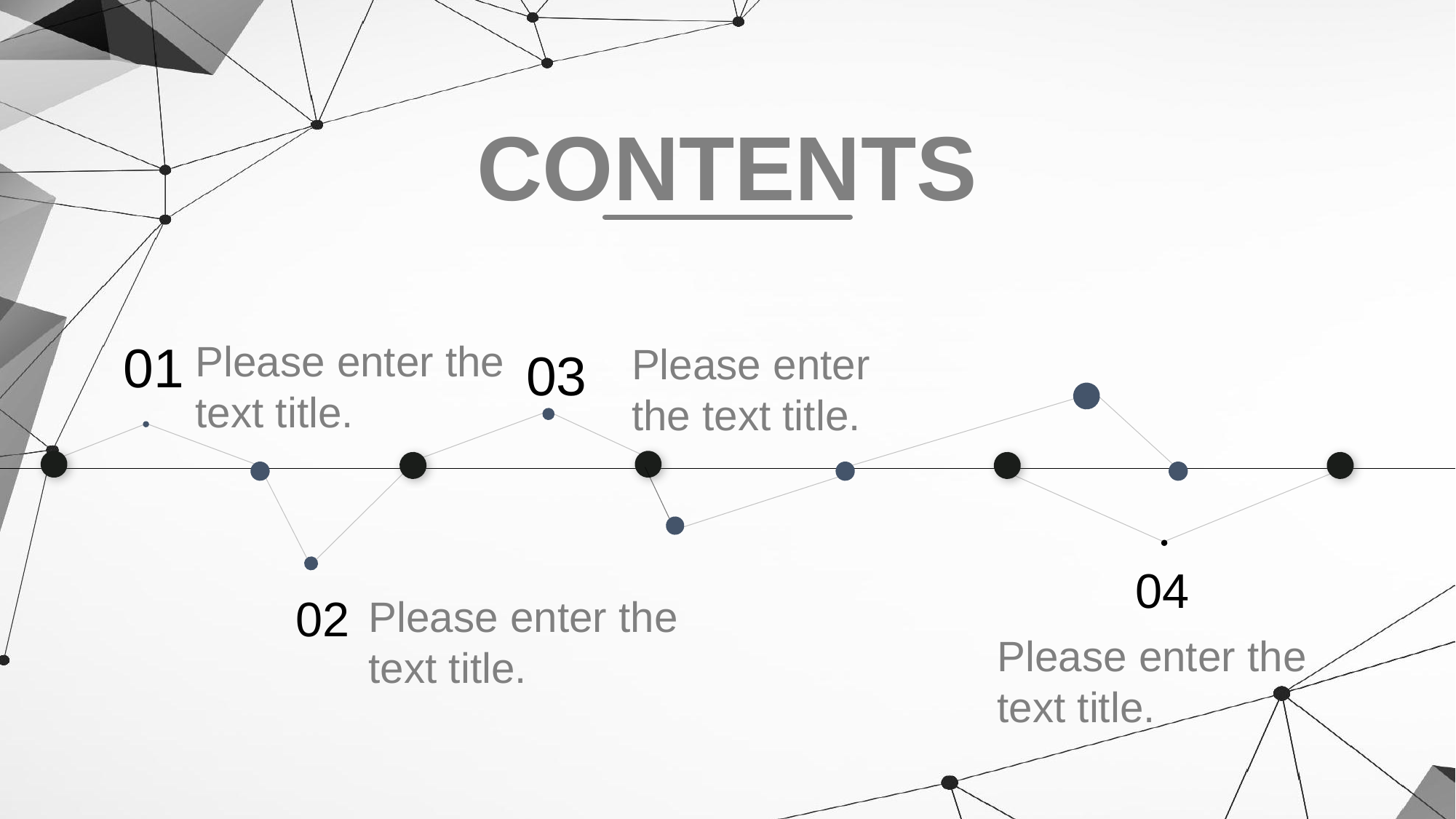

CONTENTS
01
Please enter the text title.
Please enter the text title.
03

04

02
Please enter the text title.
Please enter the text title.